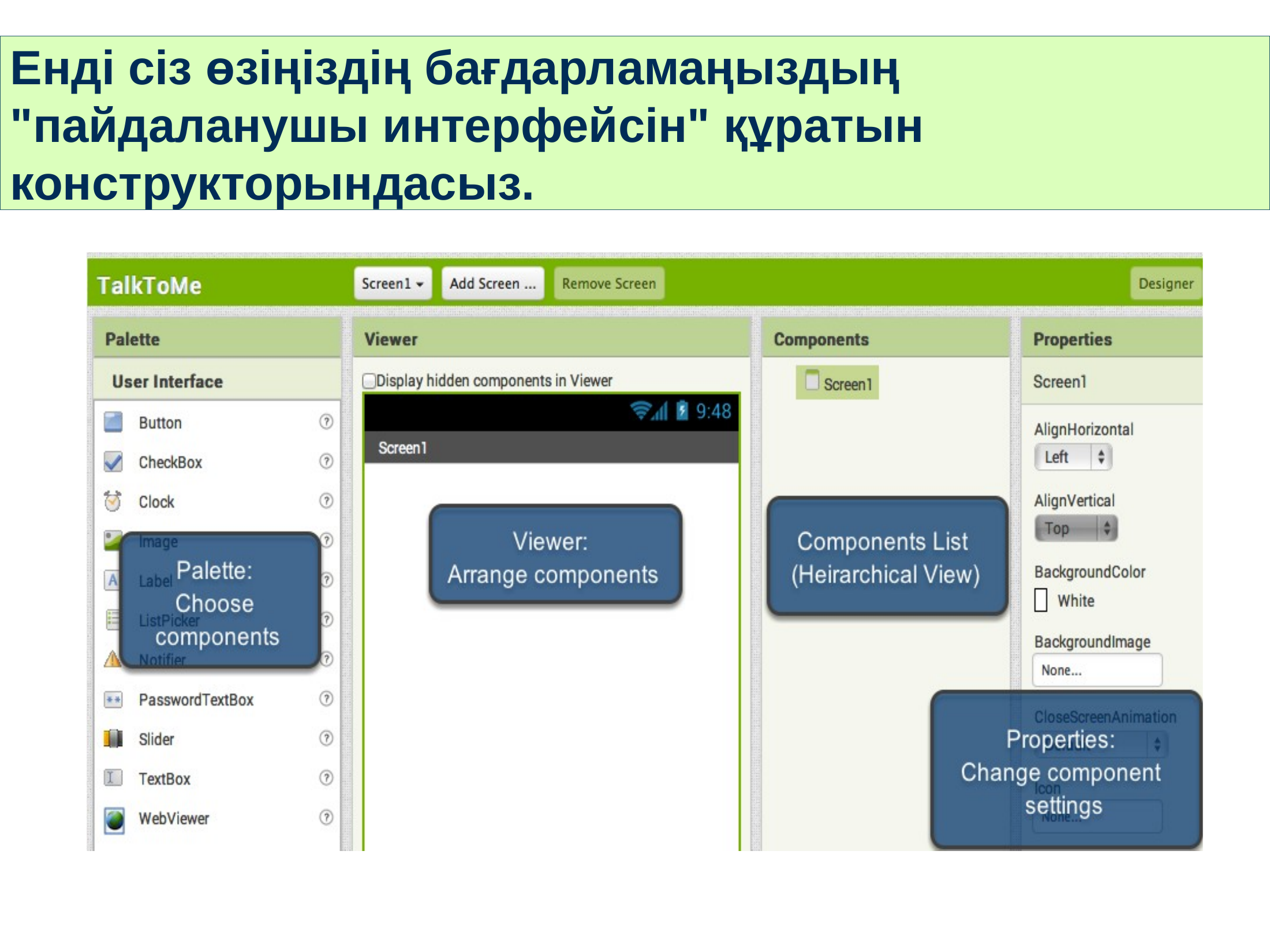

Енді сіз өзіңіздің бағдарламаңыздың "пайдаланушы интерфейсін" құратын конструкторындасыз.